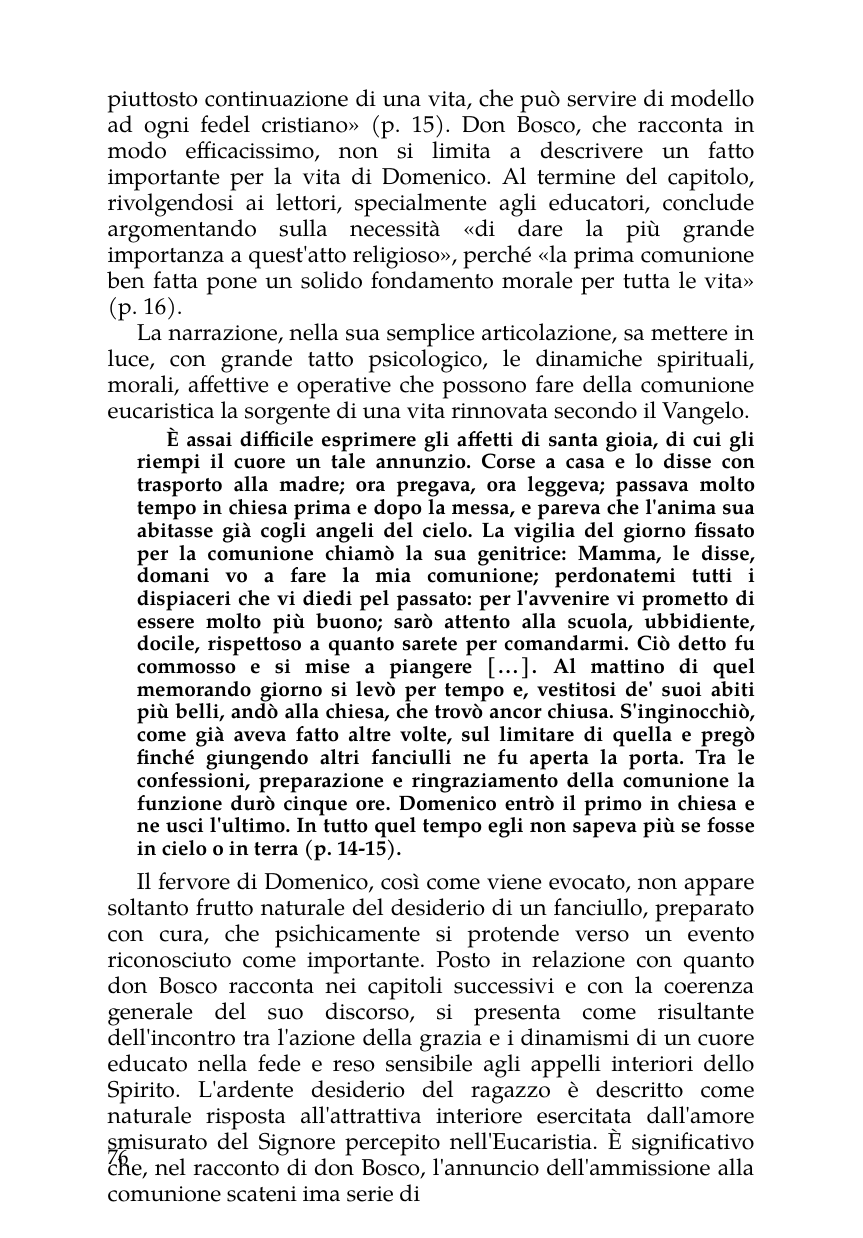

piuttosto continuazione di una vita, che può servire di modello ad ogni fedel cristiano» (p. 15). Don Bosco, che racconta in modo efficacissimo, non si limita a descrivere un fatto importante per la vita di Domenico. Al termine del capitolo, rivolgendosi ai lettori, specialmente agli educatori, conclude argomentando sulla necessità «di dare la più grande importanza a quest'atto religioso», perché «la prima comunione ben fatta pone un solido fondamento morale per tutta le vita» (p. 16).
La narrazione, nella sua semplice articolazione, sa mettere in luce, con grande tatto psicologico, le dinamiche spirituali, morali, affettive e operative che possono fare della comunione eucaristica la sorgente di una vita rinnovata secondo il Vangelo.
È assai difficile esprimere gli affetti di santa gioia, di cui gli riempi il cuore un tale annunzio. Corse a casa e lo disse con trasporto alla madre; ora pregava, ora leggeva; passava molto tempo in chiesa prima e dopo la messa, e pareva che l'anima sua abitasse già cogli angeli del cielo. La vigilia del giorno fissato per la comunione chiamò la sua genitrice: Mamma, le disse, domani vo a fare la mia comunione; perdonatemi tutti i dispiaceri che vi diedi pel passato: per l'avvenire vi prometto di essere molto più buono; sarò attento alla scuola, ubbidiente, docile, rispettoso a quanto sarete per comandarmi. Ciò detto fu commosso e si mise a piangere [...]. Al mattino di quel memorando giorno si levò per tempo e, vestitosi de' suoi abiti più belli, andò alla chiesa, che trovò ancor chiusa. S'inginocchiò, come già aveva fatto altre volte, sul limitare di quella e pregò finché giungendo altri fanciulli ne fu aperta la porta. Tra le confessioni, preparazione e ringraziamento della comunione la funzione durò cinque ore. Domenico entrò il primo in chiesa e ne usci l'ultimo. In tutto quel tempo egli non sapeva più se fosse in cielo o in terra (p. 14-15).
Il fervore di Domenico, così come viene evocato, non appare soltanto frutto naturale del desiderio di un fanciullo, preparato con cura, che psichicamente si protende verso un evento riconosciuto come importante. Posto in relazione con quanto don Bosco racconta nei capitoli successivi e con la coerenza generale del suo discorso, si presenta come risultante dell'incontro tra l'azione della grazia e i dinamismi di un cuore educato nella fede e reso sensibile agli appelli interiori dello Spirito. L'ardente desiderio del ragazzo è descritto come naturale risposta all'attrattiva interiore esercitata dall'amore smisurato del Signore percepito nell'Eucaristia. È significativo che, nel racconto di don Bosco, l'annuncio dell'ammissione alla comunione scateni ima serie di
76